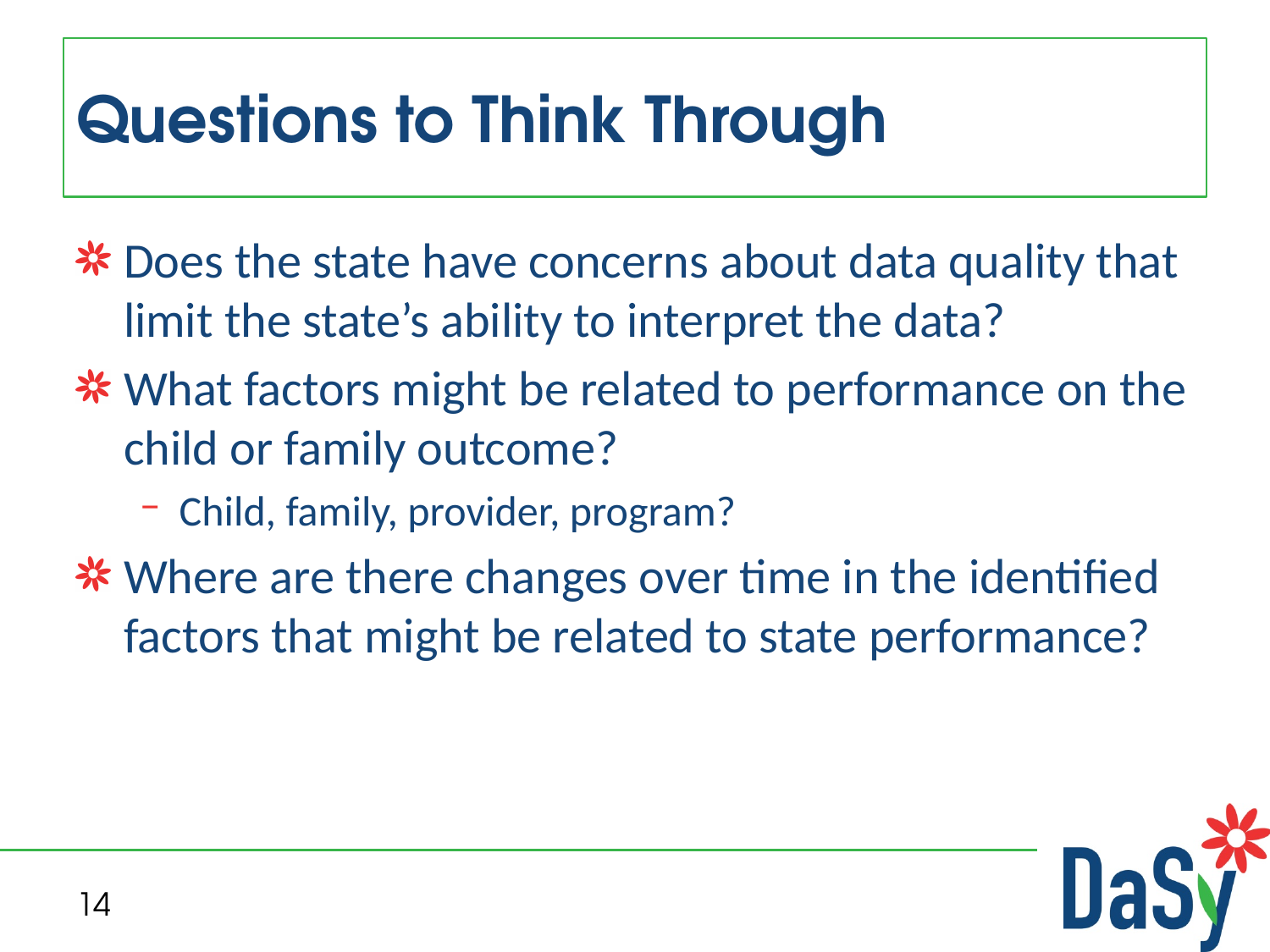

# Questions to Think Through
Does the state have concerns about data quality that limit the state’s ability to interpret the data?
What factors might be related to performance on the child or family outcome?
Child, family, provider, program?
Where are there changes over time in the identified factors that might be related to state performance?
14